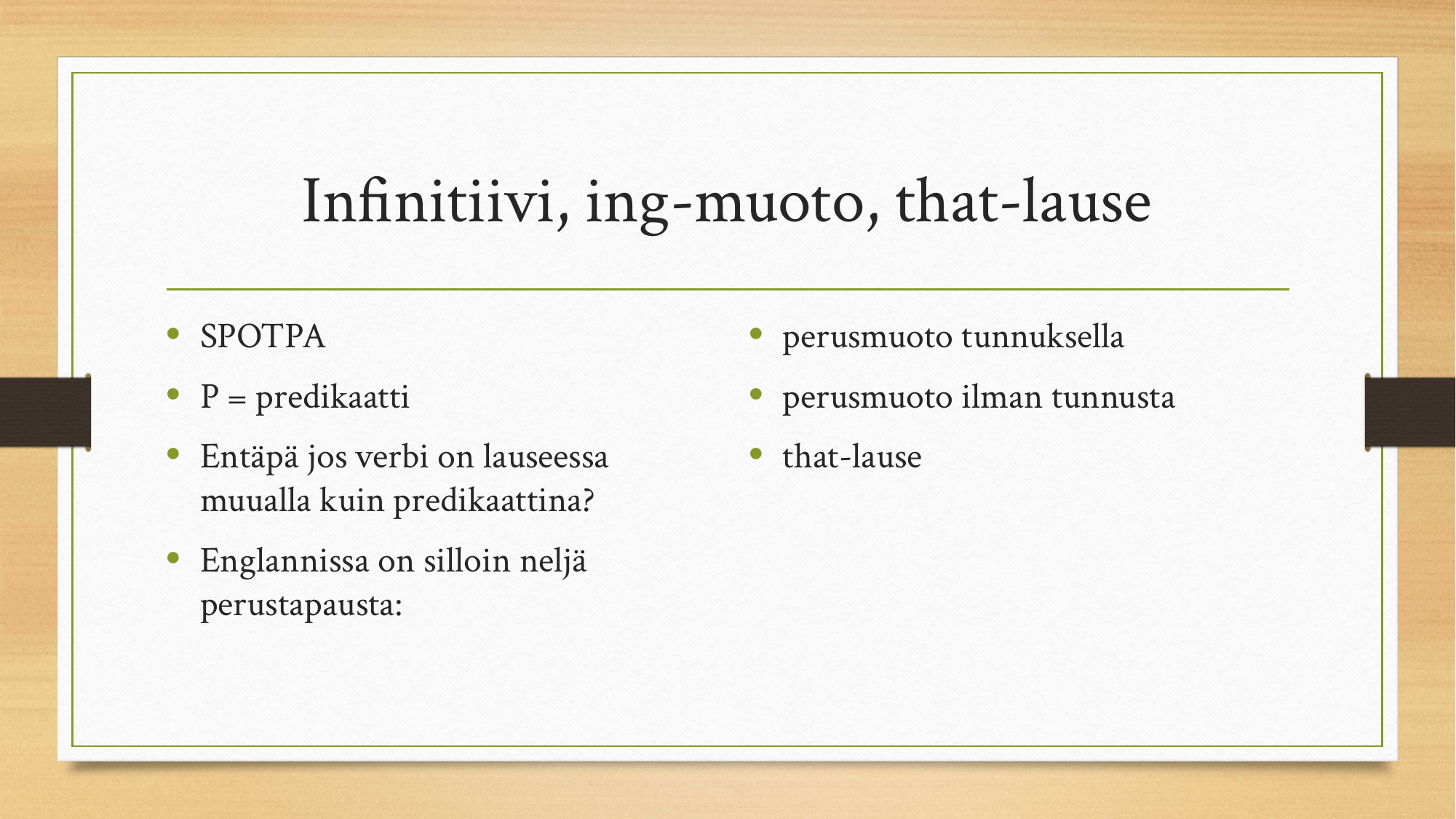

# Infinitiivi, ing-muoto, that-lause
SPOTPA
P = predikaatti
Entäpä jos verbi on lauseessa muualla kuin predikaattina?
Englannissa on silloin neljä perustapausta:
perusmuoto tunnuksella
perusmuoto ilman tunnusta
that-lause